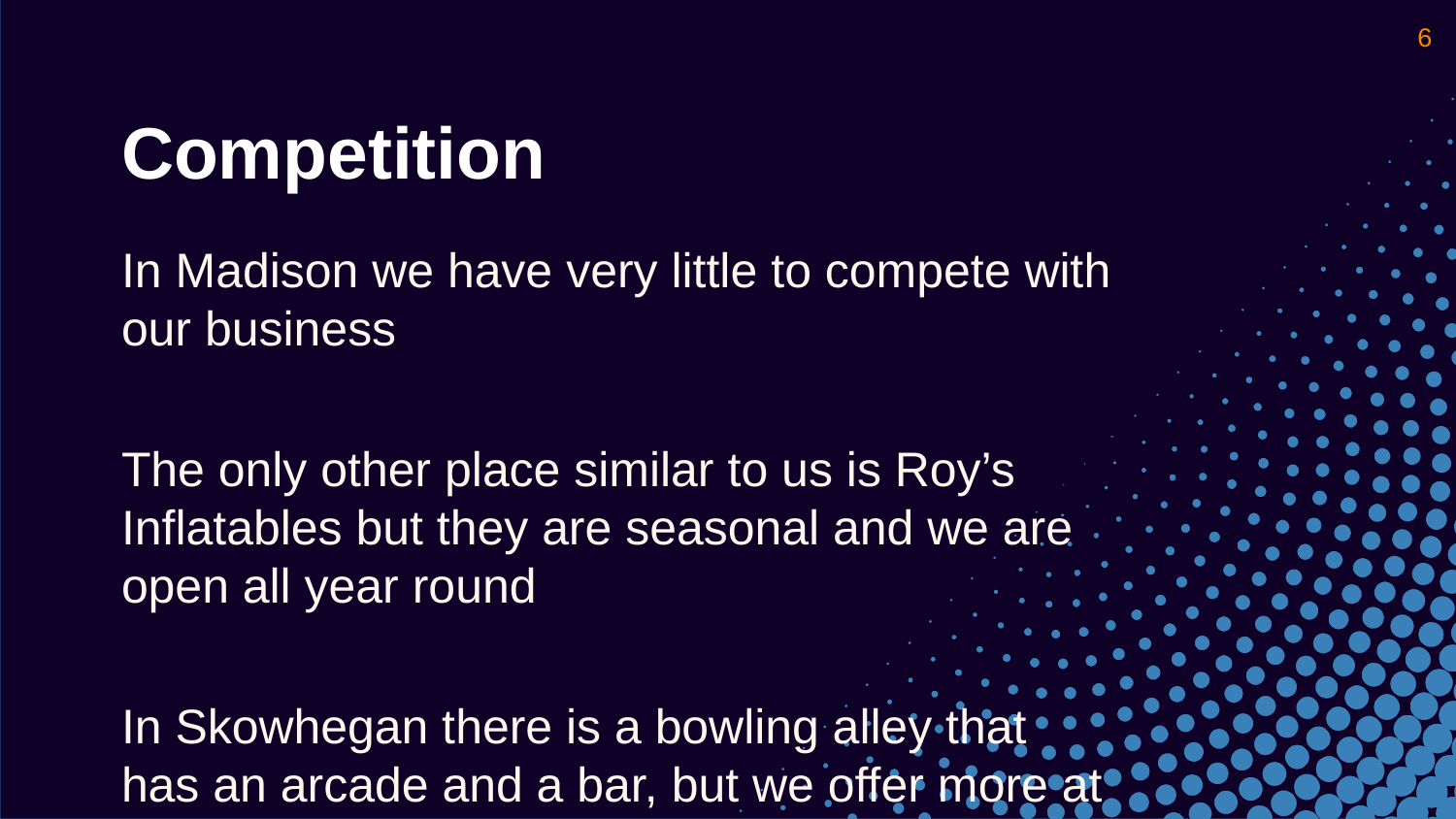

6
# Competition
In Madison we have very little to compete with our business

The only other place similar to us is Roy’s Inflatables but they are seasonal and we are open all year round

In Skowhegan there is a bowling alley that has an arcade and a bar, but we offer more at better prices